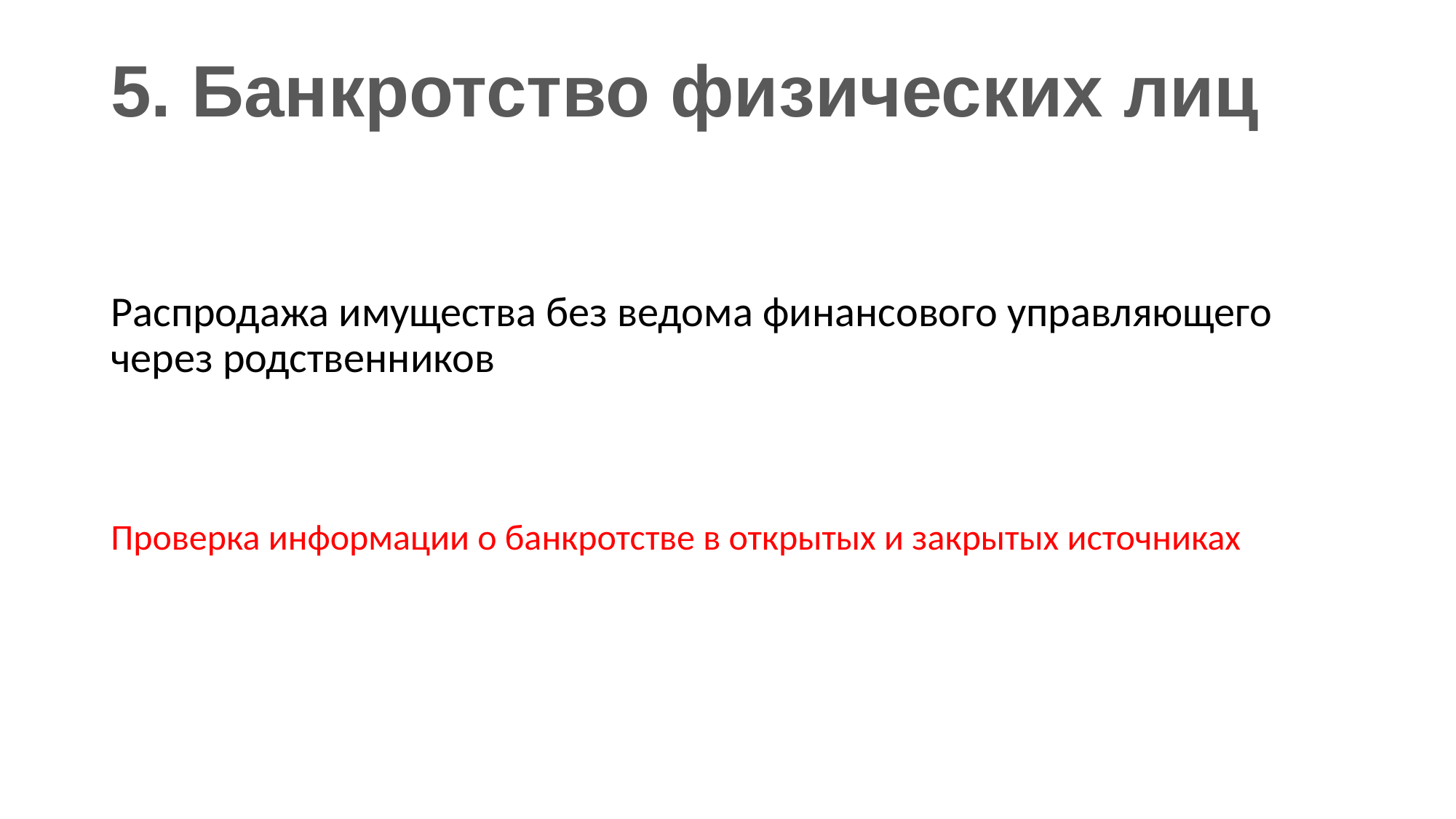

# 5. Банкротство физических лиц

Распродажа имущества без ведома финансового управляющего через родственников

Проверка информации о банкротстве в открытых и закрытых источниках